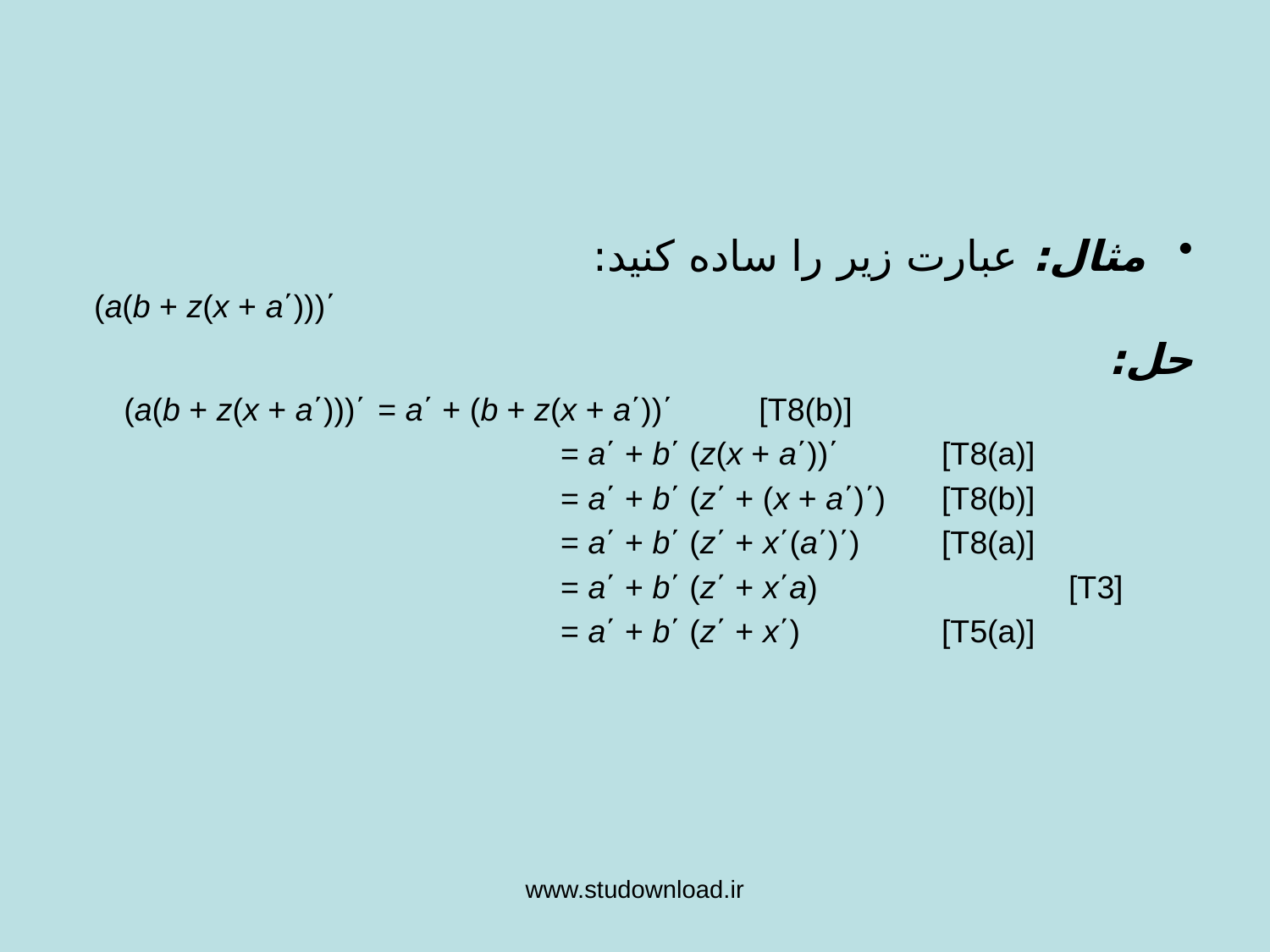

مثال: عبارت زير را ساده كنيد:
  (a(b + z(x + a΄)))΄
حل:
	(a(b + z(x + a΄)))΄ 	= a΄ + (b + z(x + a΄))΄	[T8(b)]
				= a΄ + b΄ (z(x + a΄))΄	[T8(a)]
				= a΄ + b΄ (z΄ + (x + a΄)΄)	[T8(b)]
				= a΄ + b΄ (z΄ + x΄(a΄)΄)	[T8(a)]
				= a΄ + b΄ (z΄ + x΄a)		[T3]
				= a΄ + b΄ (z΄ + x΄)		[T5(a)]

www.studownload.ir